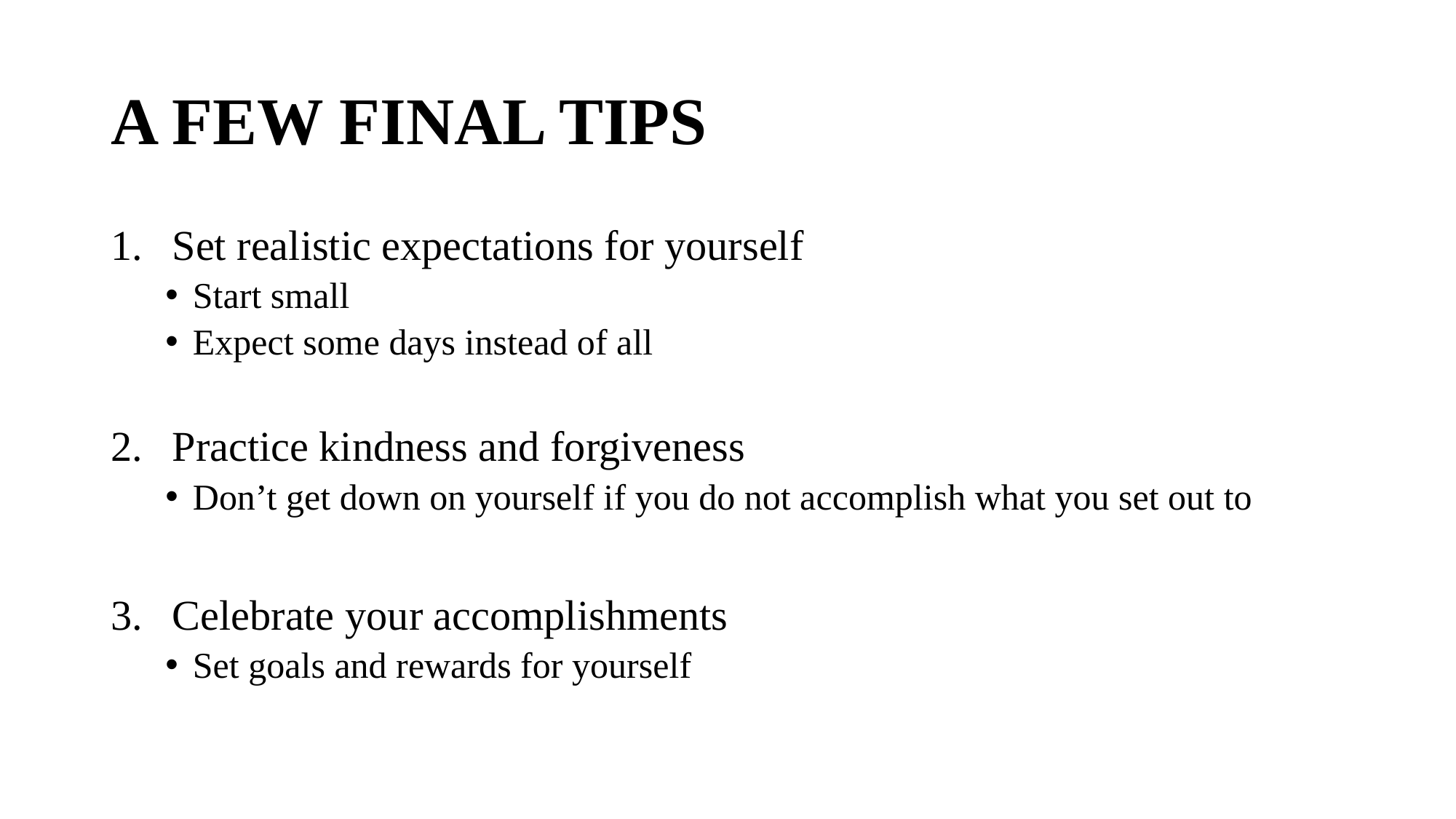

# A FEW FINAL TIPS
Set realistic expectations for yourself
Start small
Expect some days instead of all

Practice kindness and forgiveness
Don’t get down on yourself if you do not accomplish what you set out to

Celebrate your accomplishments
Set goals and rewards for yourself